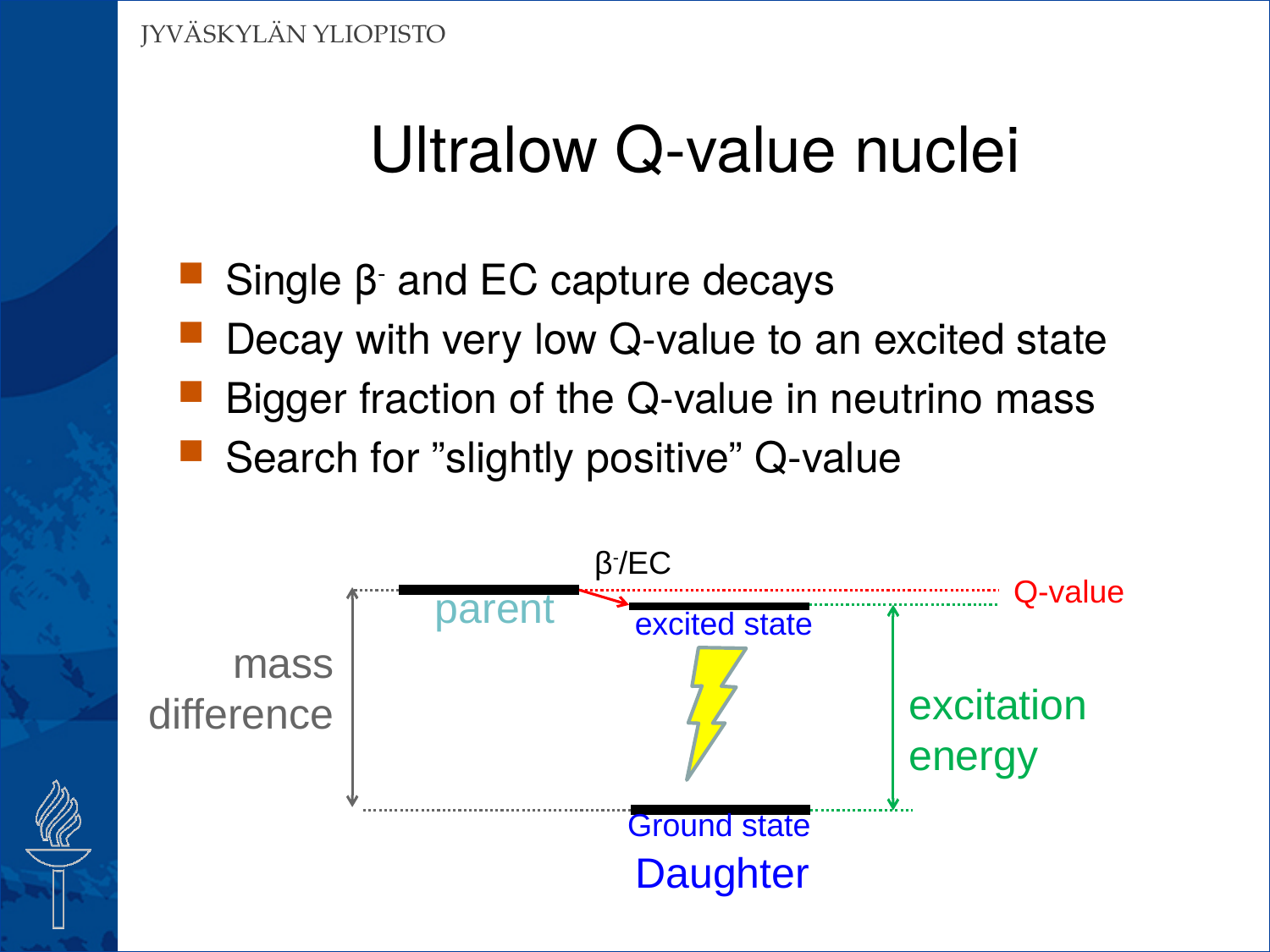

# Ultralow Q-value nuclei
Single β- and EC capture decays
Decay with very low Q-value to an excited state
Bigger fraction of the Q-value in neutrino mass
Search for ”slightly positive” Q-value

β-/EC
Q-value
parent
excited state
mass
difference

excitation
energy
Ground state
Daughter